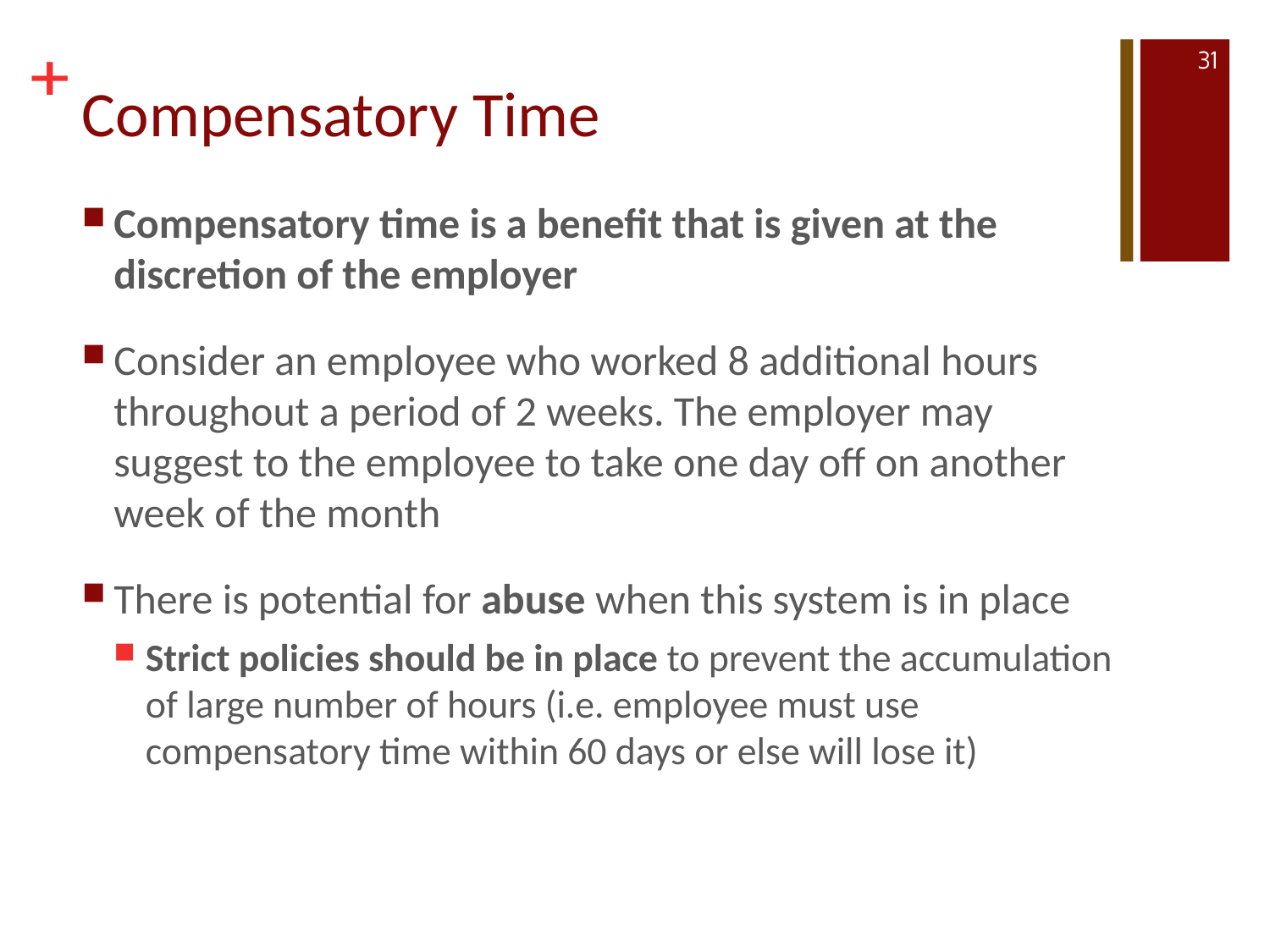

31
# Compensatory Time
Compensatory time is a benefit that is given at the discretion of the employer
Consider an employee who worked 8 additional hours throughout a period of 2 weeks. The employer may suggest to the employee to take one day off on another week of the month
There is potential for abuse when this system is in place
Strict policies should be in place to prevent the accumulation of large number of hours (i.e. employee must use compensatory time within 60 days or else will lose it)